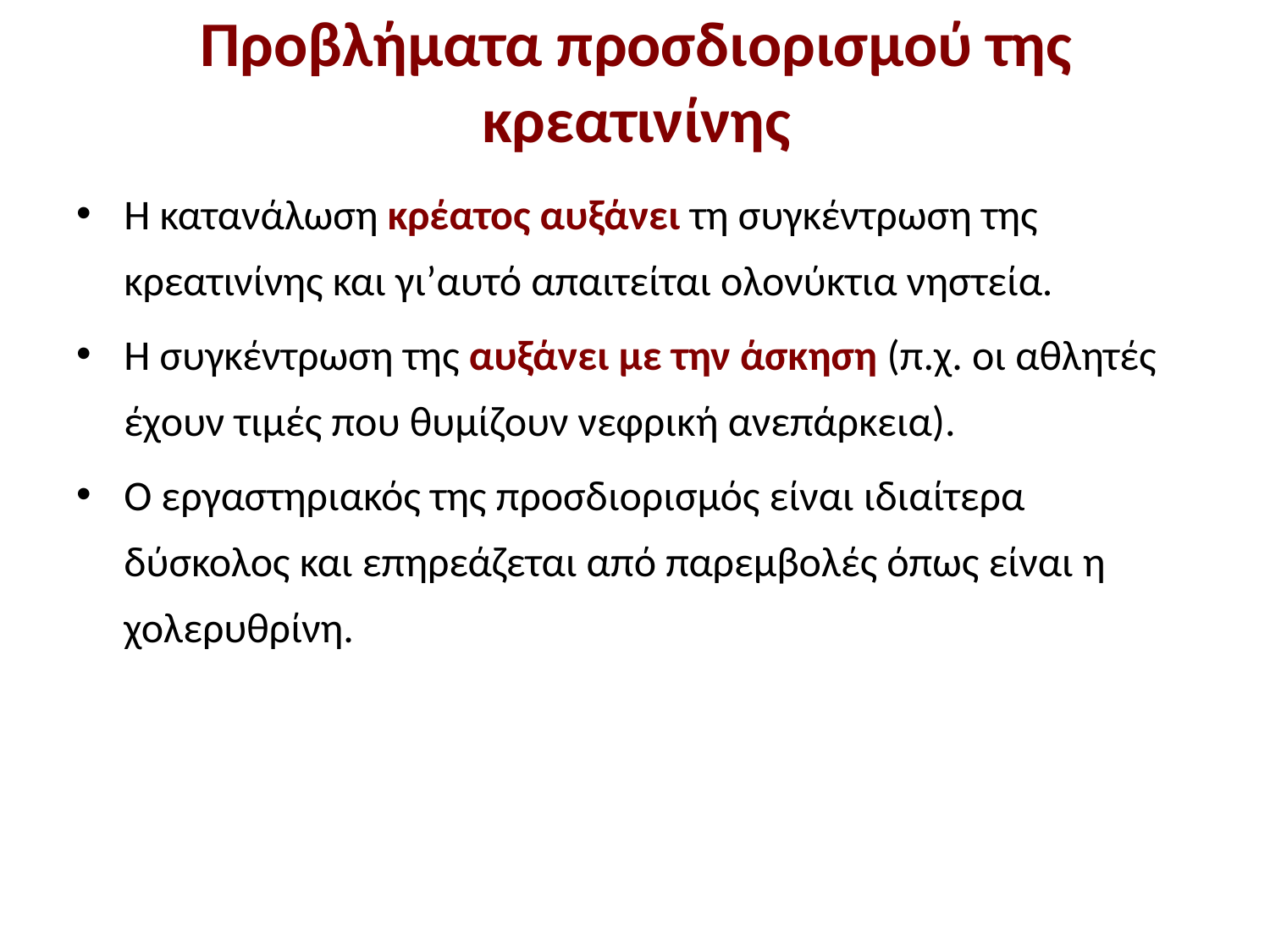

# Προβλήματα προσδιορισμού της κρεατινίνης
Η κατανάλωση κρέατος αυξάνει τη συγκέντρωση της κρεατινίνης και γι’αυτό απαιτείται ολονύκτια νηστεία.
Η συγκέντρωση της αυξάνει με την άσκηση (π.χ. οι αθλητές έχουν τιμές που θυμίζουν νεφρική ανεπάρκεια).
Ο εργαστηριακός της προσδιορισμός είναι ιδιαίτερα δύσκολος και επηρεάζεται από παρεμβολές όπως είναι η χολερυθρίνη.